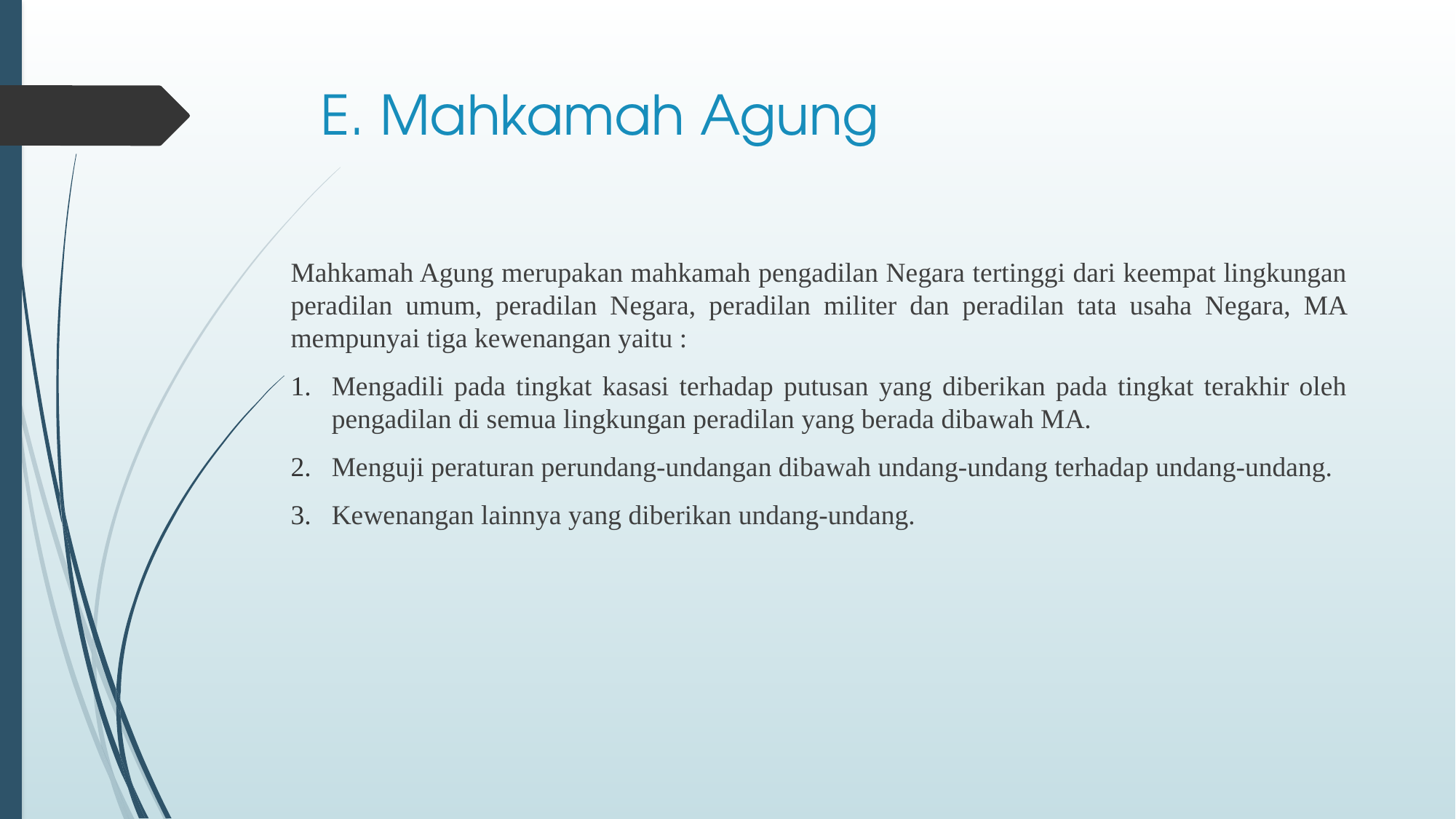

# E. Mahkamah Agung
Mahkamah Agung merupakan mahkamah pengadilan Negara tertinggi dari keempat lingkungan peradilan umum, peradilan Negara, peradilan militer dan peradilan tata usaha Negara, MA mempunyai tiga kewenangan yaitu :
Mengadili pada tingkat kasasi terhadap putusan yang diberikan pada tingkat terakhir oleh pengadilan di semua lingkungan peradilan yang berada dibawah MA.
Menguji peraturan perundang-undangan dibawah undang-undang terhadap undang-undang.
Kewenangan lainnya yang diberikan undang-undang.